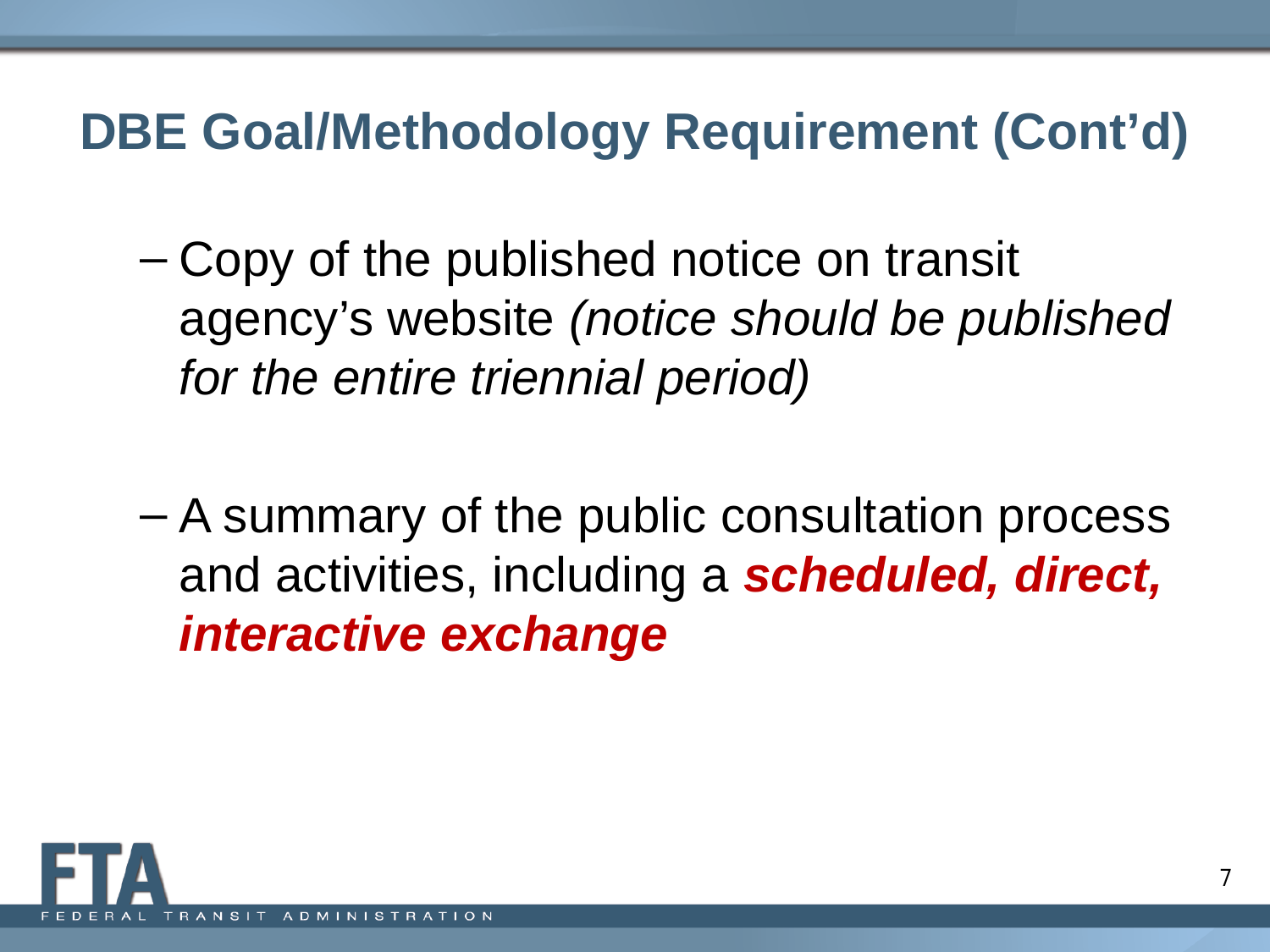

# DBE Goal/Methodology Requirement (Cont’d)
Copy of the published notice on transit agency’s website (notice should be published for the entire triennial period)

A summary of the public consultation process and activities, including a scheduled, direct, interactive exchange